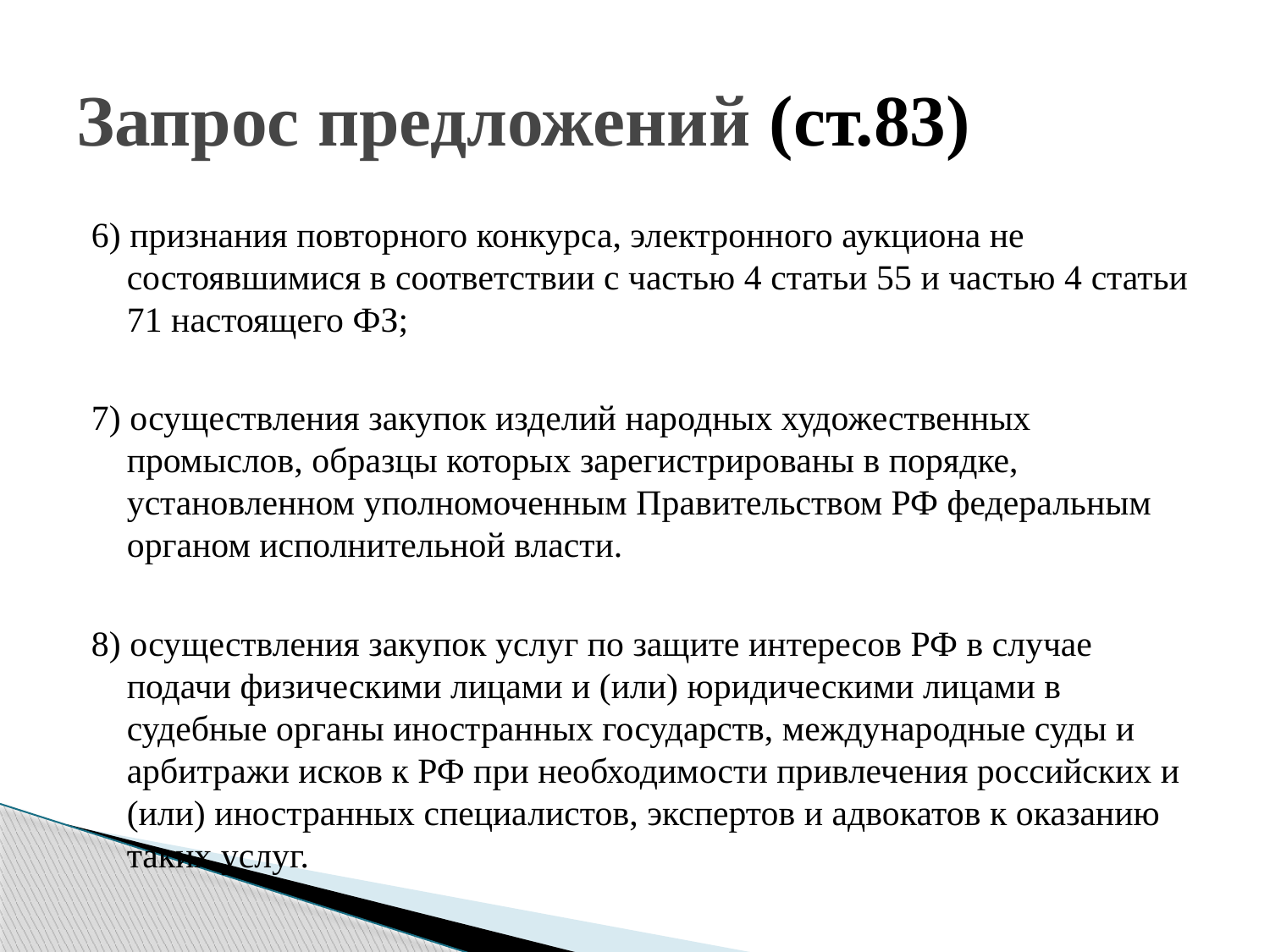

# Запрос предложений (ст.83)
6) признания повторного конкурса, электронного аукциона не состоявшимися в соответствии с частью 4 статьи 55 и частью 4 статьи 71 настоящего ФЗ;

7) осуществления закупок изделий народных художественных промыслов, образцы которых зарегистрированы в порядке, установленном уполномоченным Правительством РФ федеральным органом исполнительной власти.

8) осуществления закупок услуг по защите интересов РФ в случае подачи физическими лицами и (или) юридическими лицами в судебные органы иностранных государств, международные суды и арбитражи исков к РФ при необходимости привлечения российских и (или) иностранных специалистов, экспертов и адвокатов к оказанию таких услуг.